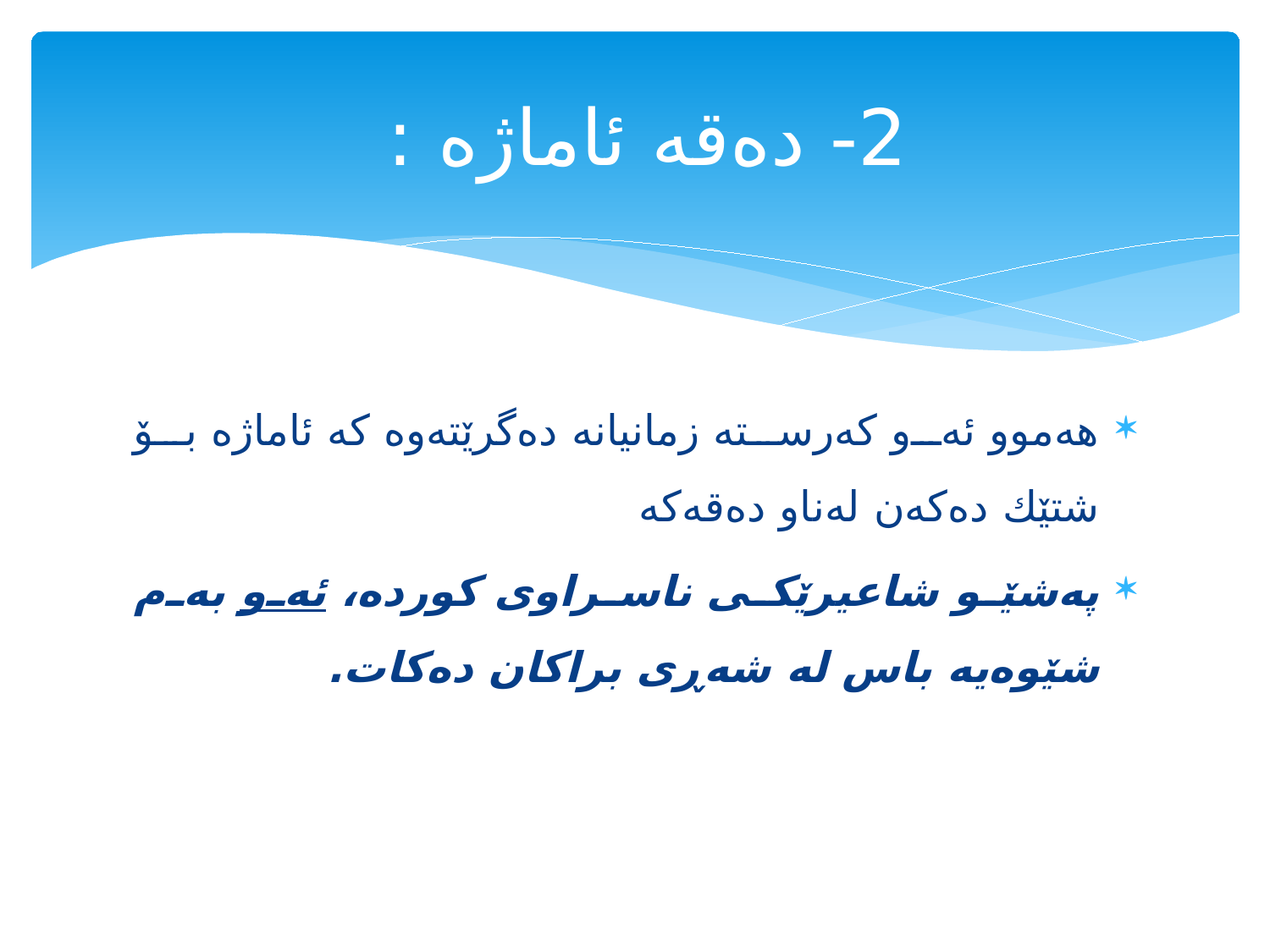

# 2- ده‌قه‌ ئاماژه‌ :
هه‌موو ئه‌و كه‌رسته‌ زمانیانه‌ ده‌گرێته‌وه‌ كه‌ ئاماژه‌ بۆ شتێك ده‌كه‌ن له‌ناو ده‌قه‌كه‌
په‌شێو شاعیرێكی ناسراوی كورده‌، ئه‌و به‌م شێوه‌یه‌ باس له‌ شه‌ڕی براكان ده‌كات.